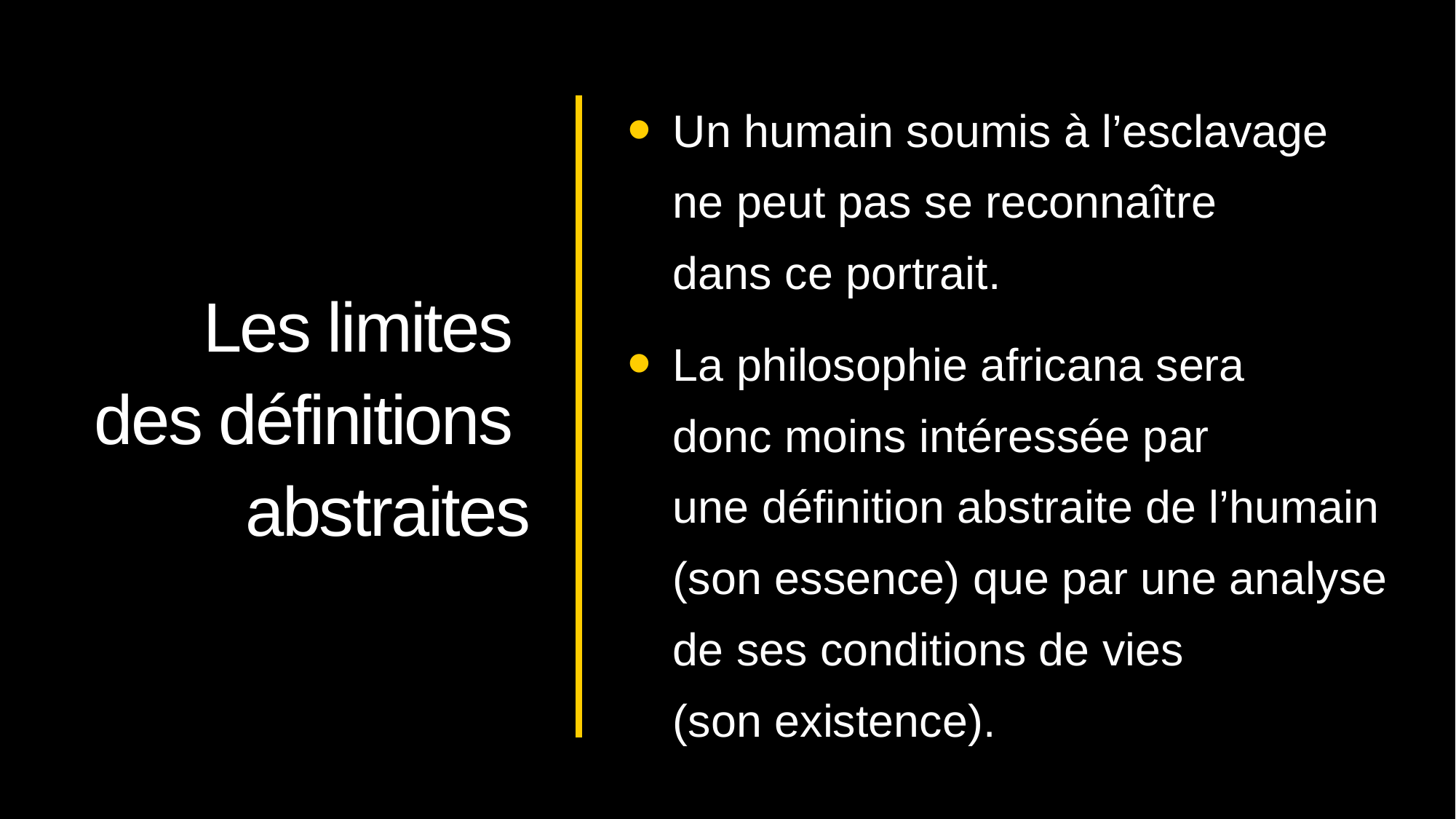

Un humain soumis à l’esclavage
ne peut pas se reconnaître
dans ce portrait.
La philosophie africana sera
donc moins intéressée par une définition abstraite de l’humain (son essence) que par une analyse de ses conditions de vies 
(son existence).

Les limites
des définitions 
abstraites